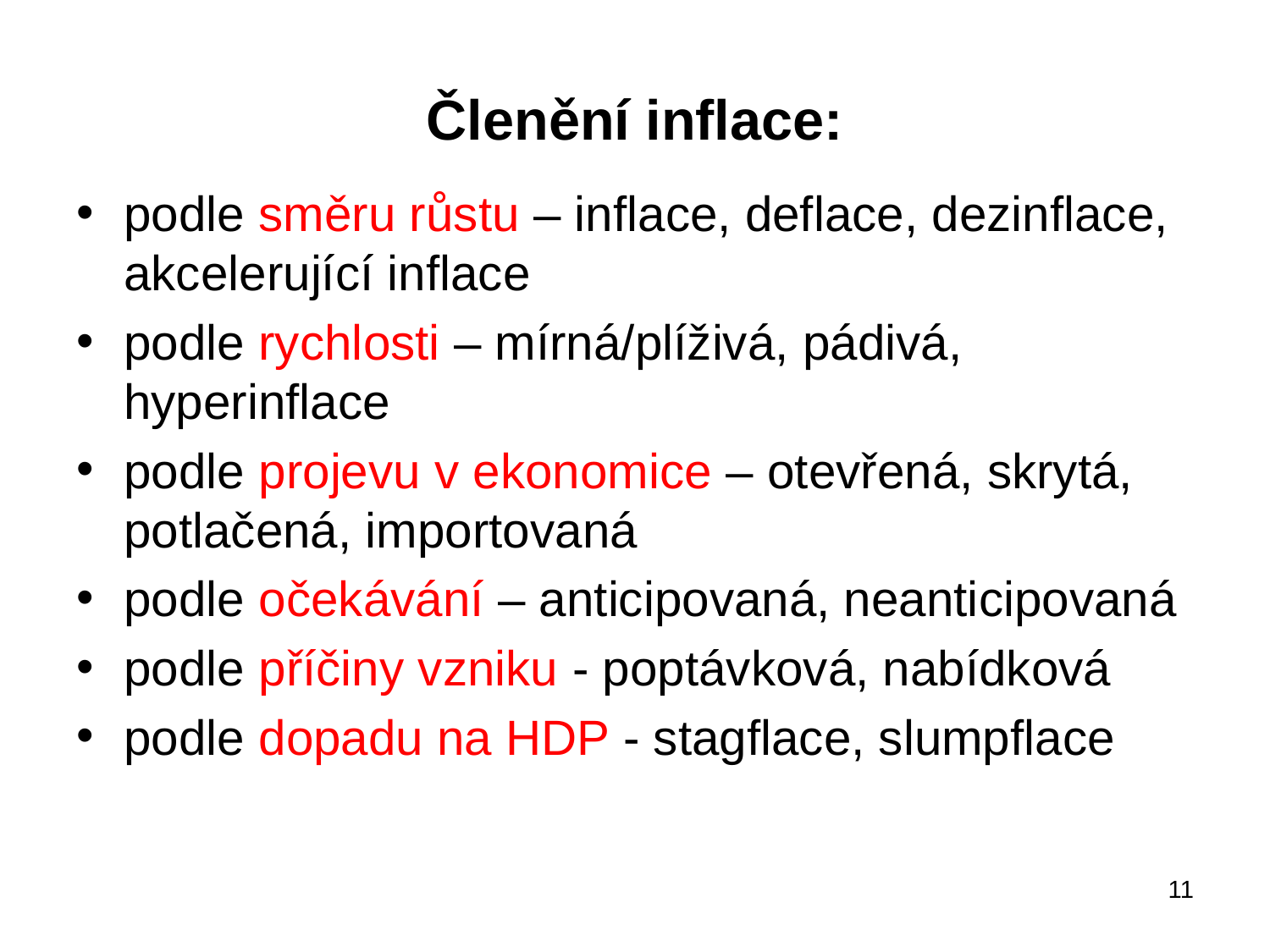

# Členění inflace:
podle směru růstu – inflace, deflace, dezinflace, akcelerující inflace
podle rychlosti – mírná/plíživá, pádivá, hyperinflace
podle projevu v ekonomice – otevřená, skrytá, potlačená, importovaná
podle očekávání – anticipovaná, neanticipovaná
podle příčiny vzniku - poptávková, nabídková
podle dopadu na HDP - stagflace, slumpflace
11